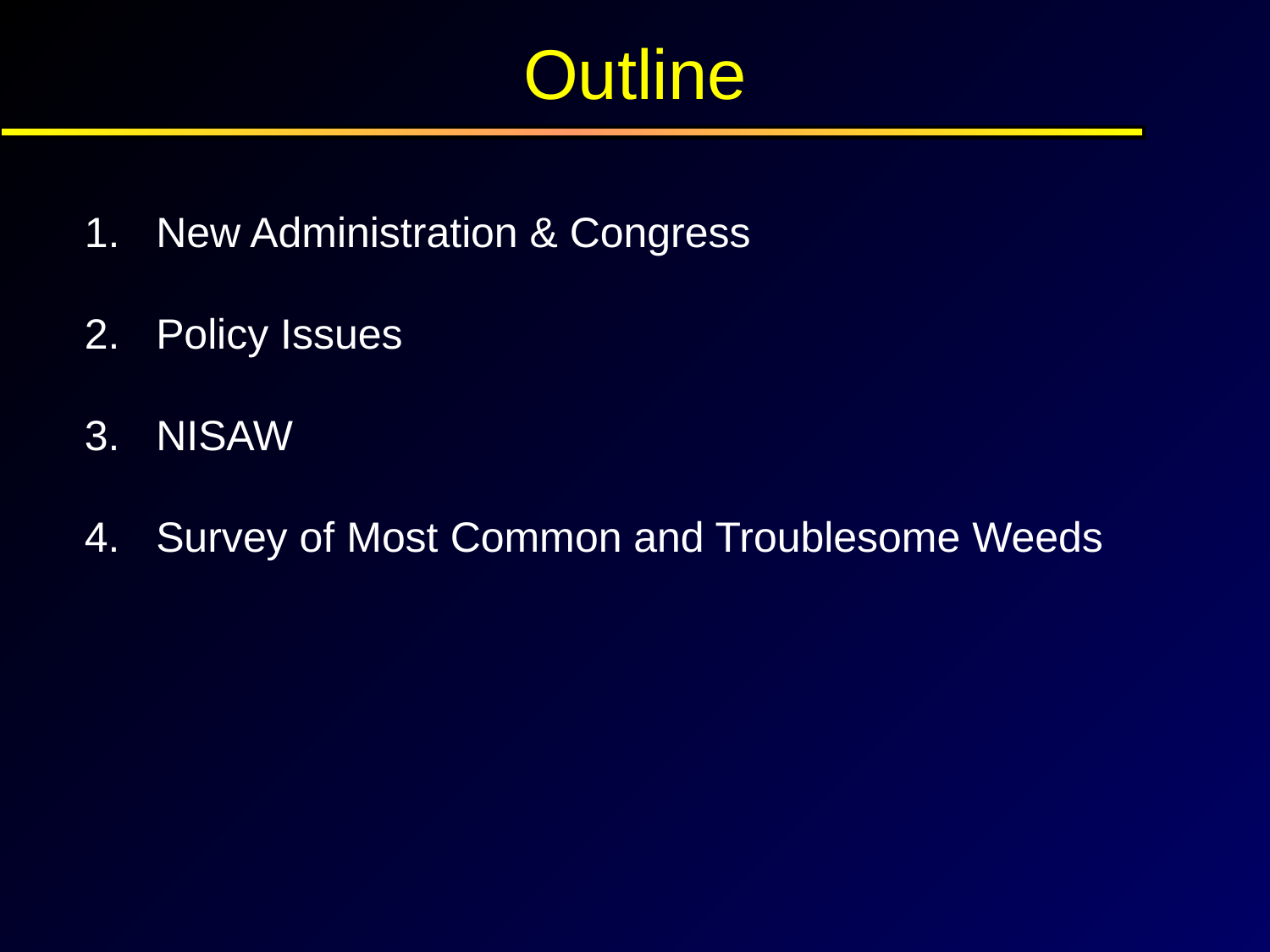

Outline

New Administration & Congress

Policy Issues
NISAW
Survey of Most Common and Troublesome Weeds